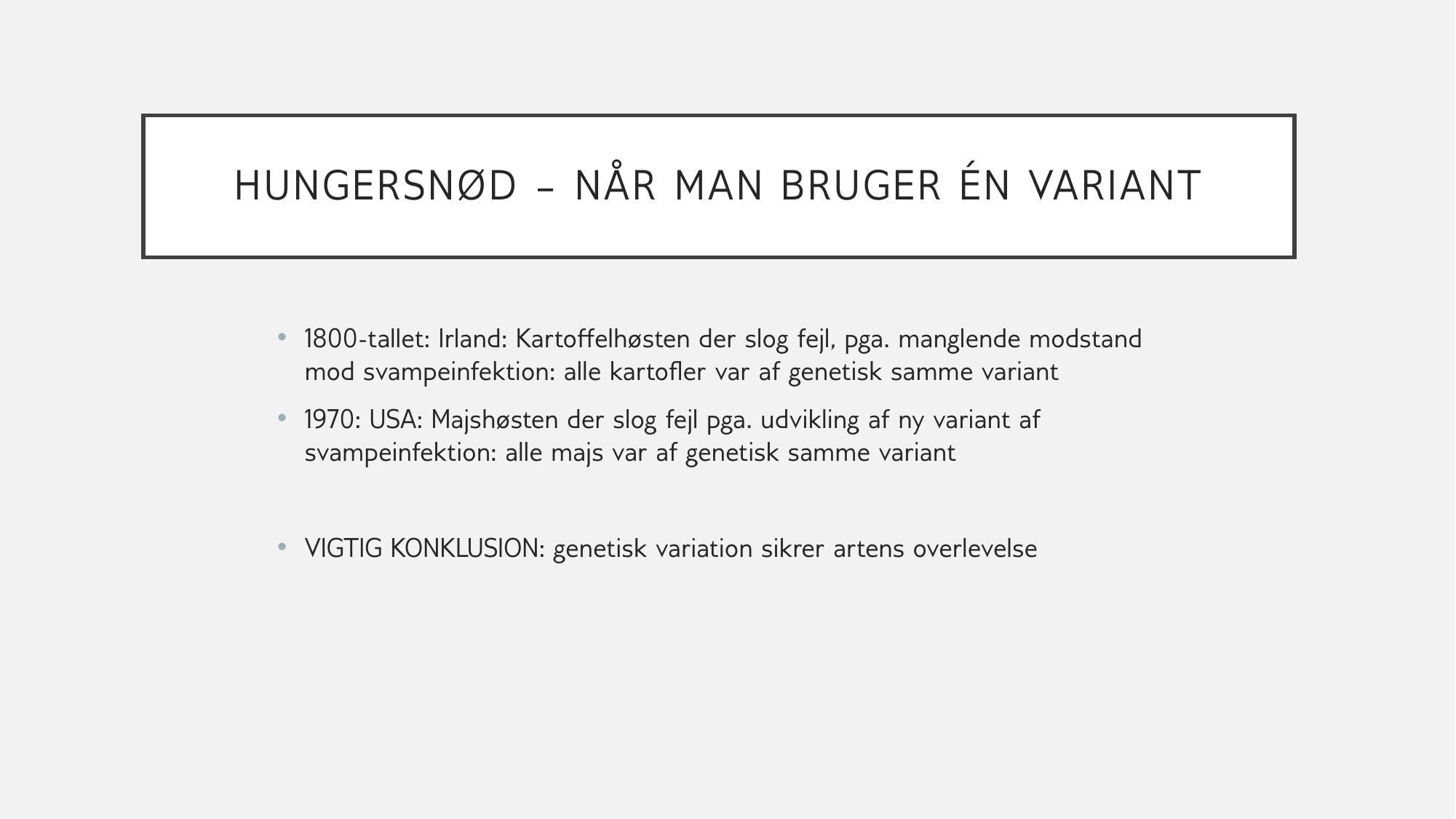

# Hungersnød – når man bruger én variant
1800-tallet: Irland: Kartoffelhøsten der slog fejl, pga. manglende modstand mod svampeinfektion: alle kartofler var af genetisk samme variant
1970: USA: Majshøsten der slog fejl pga. udvikling af ny variant af svampeinfektion: alle majs var af genetisk samme variant

VIGTIG KONKLUSION: genetisk variation sikrer artens overlevelse